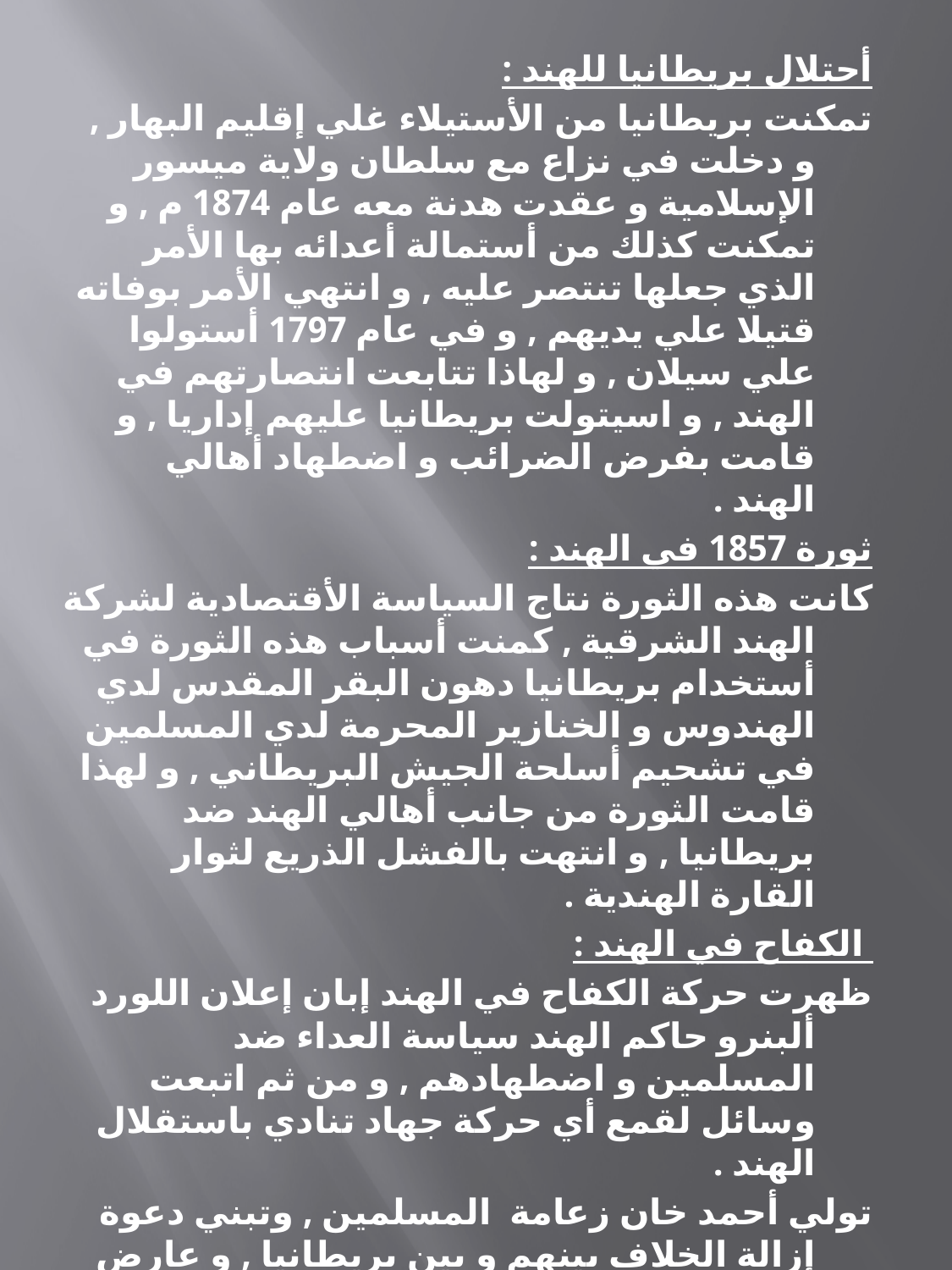

أحتلال بريطانيا للهند :
تمكنت بريطانيا من الأستيلاء غلي إقليم البهار , و دخلت في نزاع مع سلطان ولاية ميسور الإسلامية و عقدت هدنة معه عام 1874 م , و تمكنت كذلك من أستمالة أعدائه بها الأمر الذي جعلها تنتصر عليه , و انتهي الأمر بوفاته قتيلا علي يديهم , و في عام 1797 أستولوا علي سيلان , و لهاذا تتابعت انتصارتهم في الهند , و اسيتولت بريطانيا عليهم إداريا , و قامت بفرض الضرائب و اضطهاد أهالي الهند .
ثورة 1857 في الهند :
كانت هذه الثورة نتاج السياسة الأقتصادية لشركة الهند الشرقية , كمنت أسباب هذه الثورة في أستخدام بريطانيا دهون البقر المقدس لدي الهندوس و الخنازير المحرمة لدي المسلمين في تشحيم أسلحة الجيش البريطاني , و لهذا قامت الثورة من جانب أهالي الهند ضد بريطانيا , و انتهت بالفشل الذريع لثوار القارة الهندية .
 الكفاح في الهند :
ظهرت حركة الكفاح في الهند إبان إعلان اللورد ألبنرو حاكم الهند سياسة العداء ضد المسلمين و اضطهادهم , و من ثم اتبعت وسائل لقمع أي حركة جهاد تنادي باستقلال الهند .
تولي أحمد خان زعامة  المسلمين , وتبني دعوة إزالة الخلاف بينهم و بين بريطانيا , و عارض المسلمين دعوته و اعتبره عميل لدولة بريطانيا .
في علم 1911 ظهر المناضل محمد علي جناح إثر قيام كيرزون بتقسيم البنغال إلي منطقة إسلامية و اخري هندوسية و قاد حزب المؤتمر الذي كان له عدة مطالب أقرتها بريطانيا .